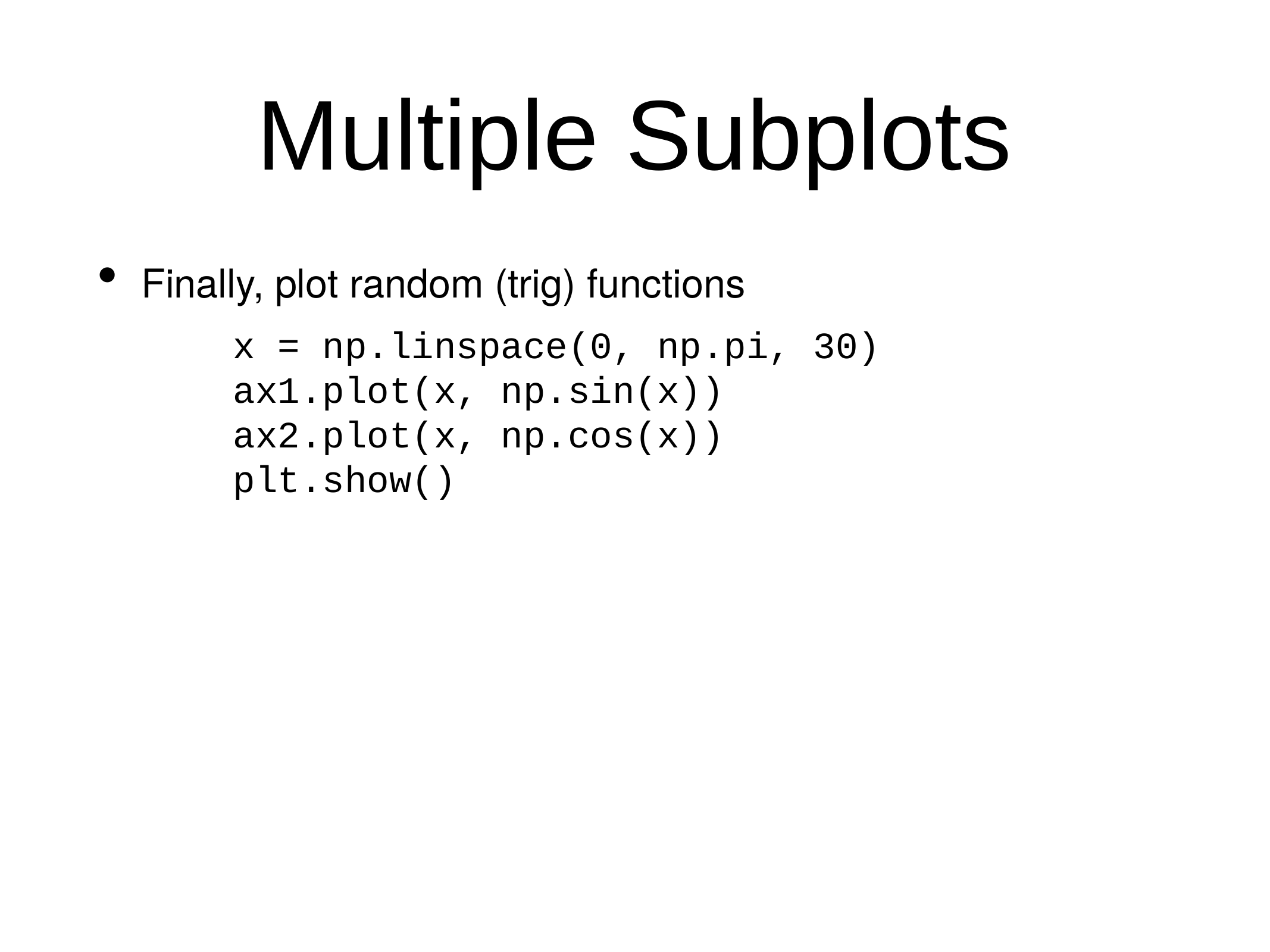

# Multiple Subplots
Finally, plot random (trig) functions
x = np.linspace(0, np.pi, 30)
ax1.plot(x, np.sin(x))
ax2.plot(x, np.cos(x))
plt.show()